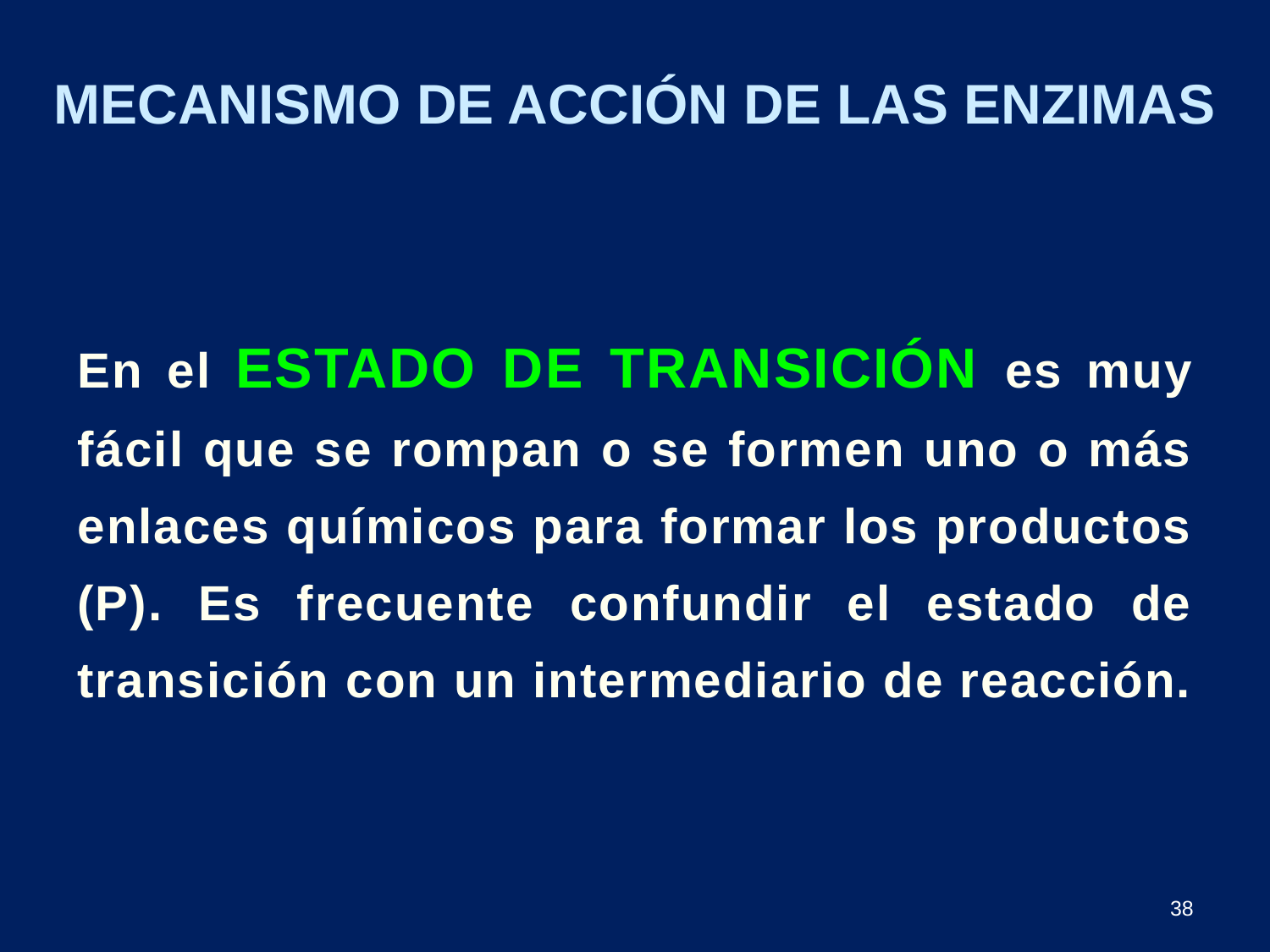

Mecanismo de acción de las Enzimas
En el estado de transición es muy fácil que se rompan o se formen uno o más enlaces químicos para formar los productos (P). Es frecuente confundir el estado de transición con un intermediario de reacción.
38